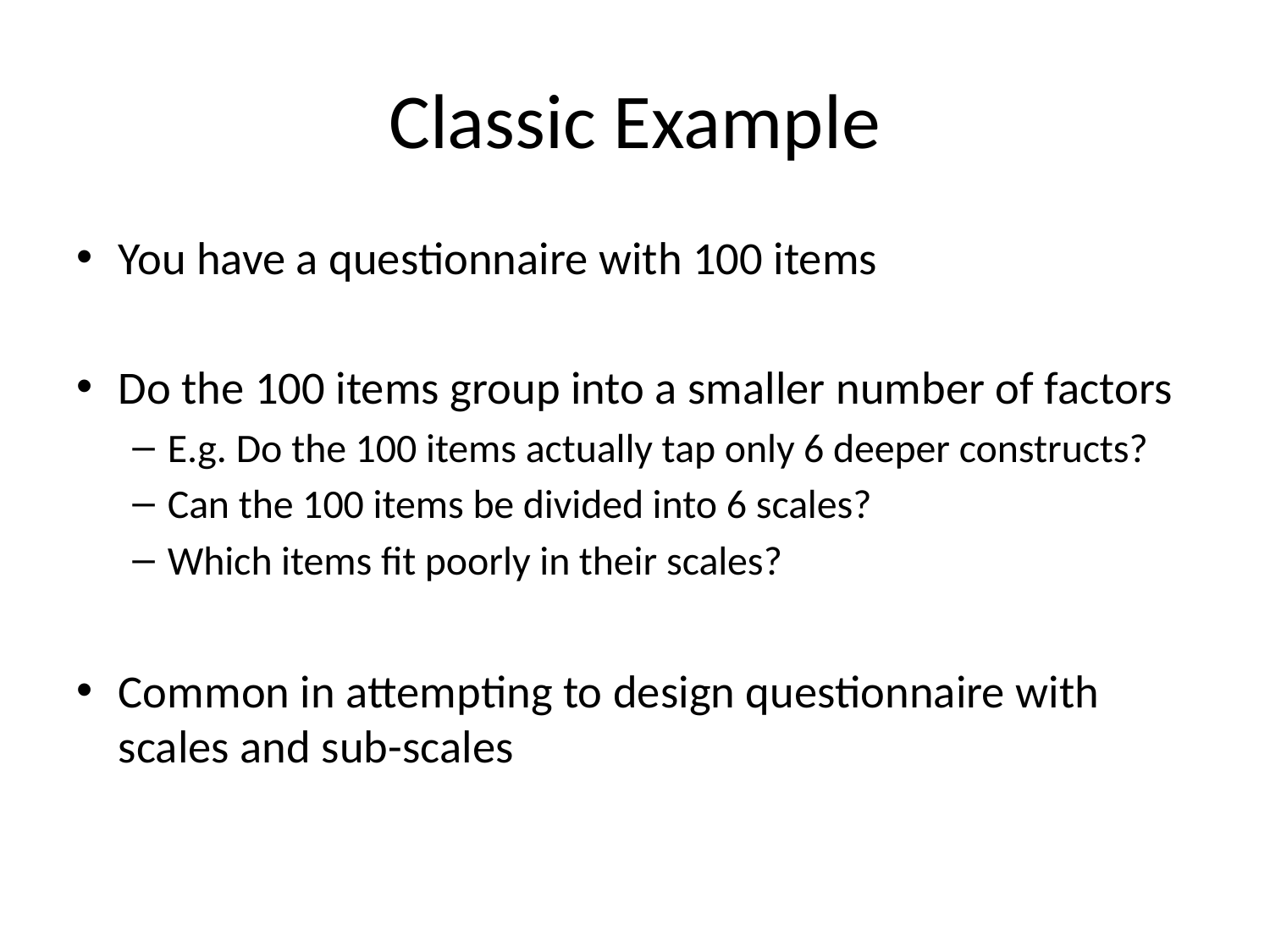

# Classic Example
You have a questionnaire with 100 items

Do the 100 items group into a smaller number of factors
E.g. Do the 100 items actually tap only 6 deeper constructs?
Can the 100 items be divided into 6 scales?
Which items fit poorly in their scales?

Common in attempting to design questionnaire with scales and sub-scales